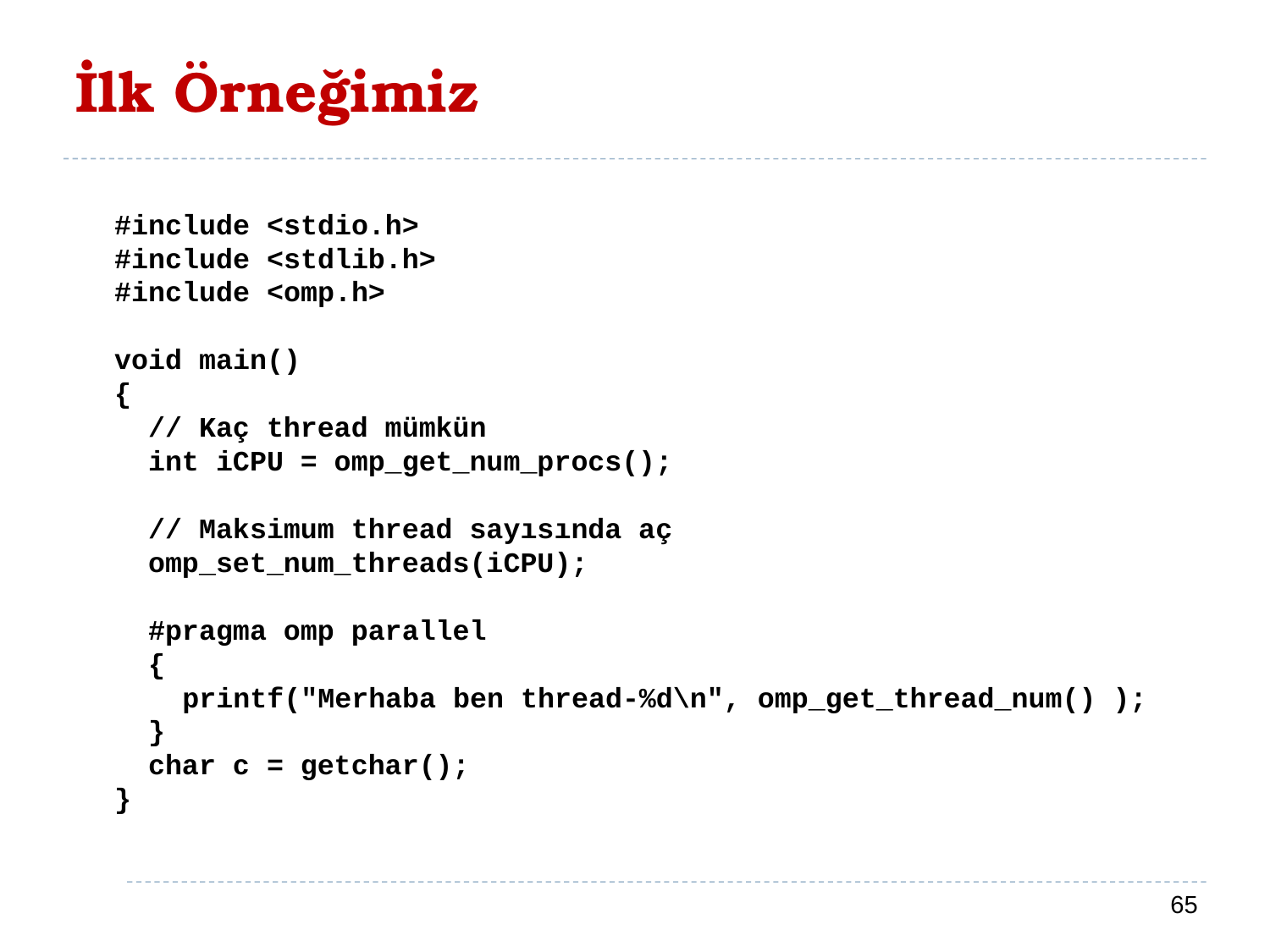

# İlk Örneğimiz
#include <stdio.h>
#include <stdlib.h>
#include <omp.h>

void main()
{
  // Kaç thread mümkün
  int iCPU = omp_get_num_procs();

  // Maksimum thread sayısında aç
  omp_set_num_threads(iCPU);

  #pragma omp parallel
  {
    printf("Merhaba ben thread-%d\n", omp_get_thread_num() );
  }
  char c = getchar();
}
65